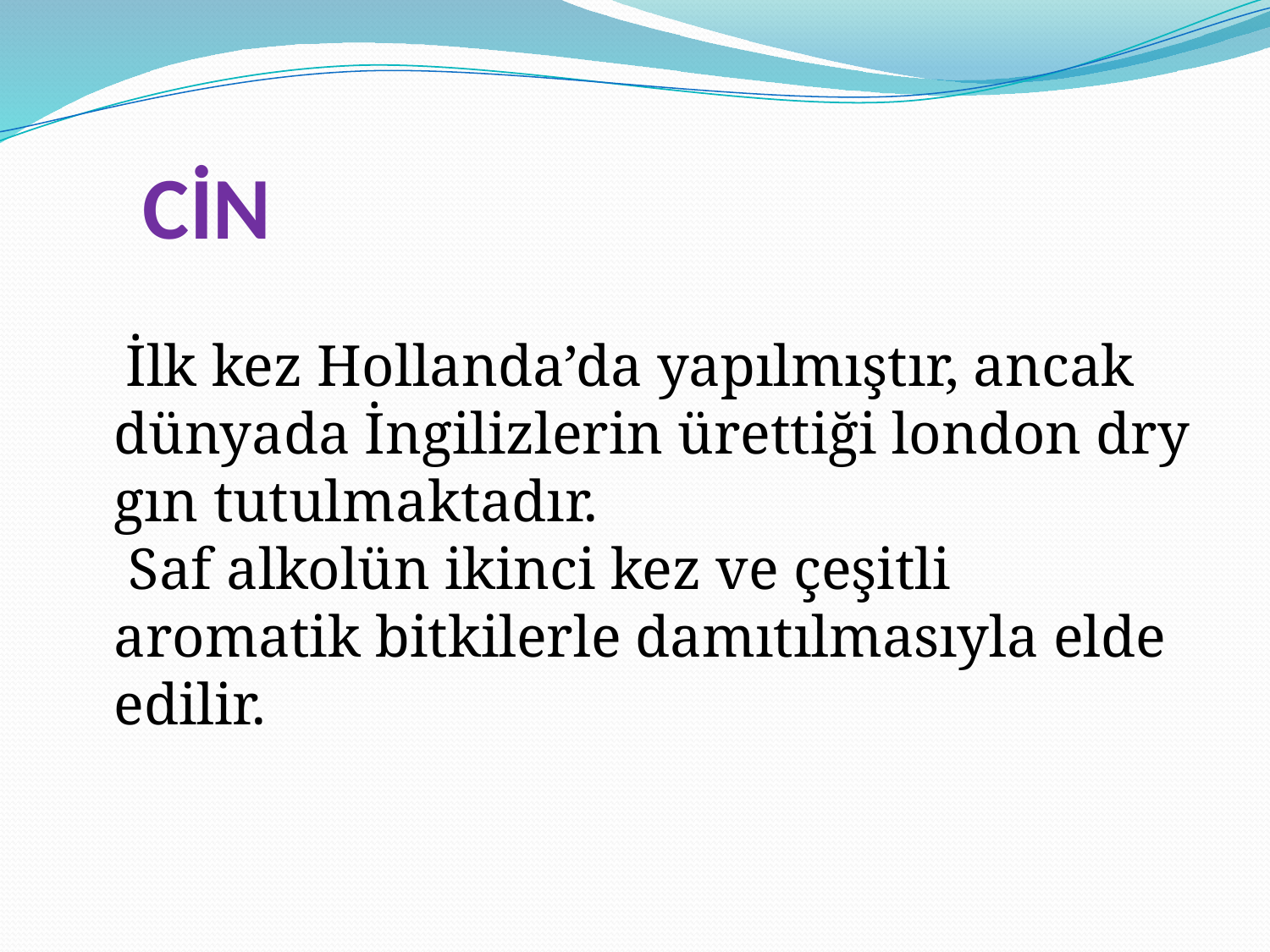

# CİN
 İlk kez Hollanda’da yapılmıştır, ancak dünyada İngilizlerin ürettiği london dry gın tutulmaktadır.
 Saf alkolün ikinci kez ve çeşitli aromatik bitkilerle damıtılmasıyla elde edilir.